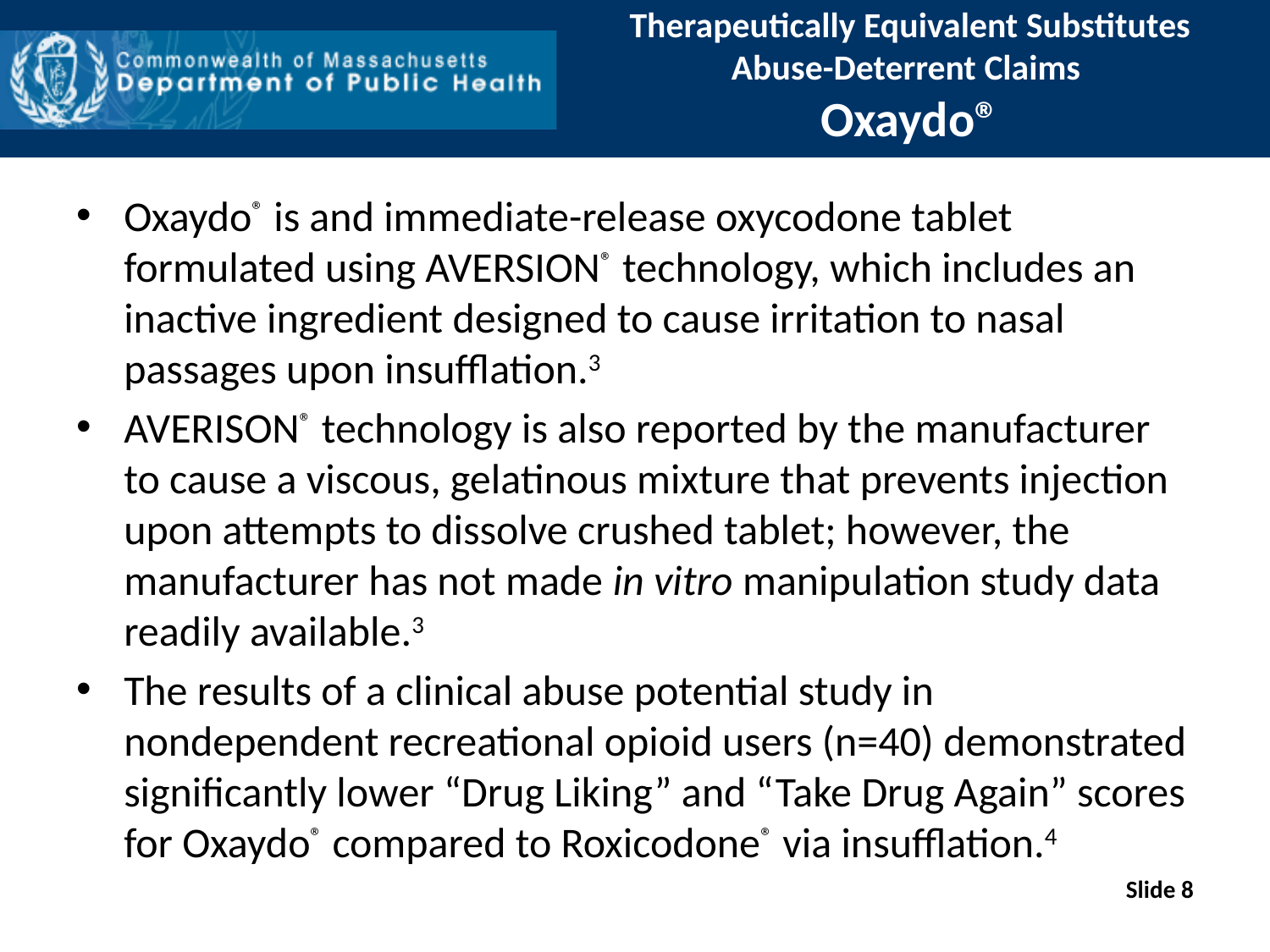

# Therapeutically Equivalent Substitutes Abuse-Deterrent Claims Oxaydo®
Oxaydo® is and immediate-release oxycodone tablet formulated using AVERSION® technology, which includes an inactive ingredient designed to cause irritation to nasal passages upon insufflation.3
AVERISON® technology is also reported by the manufacturer to cause a viscous, gelatinous mixture that prevents injection upon attempts to dissolve crushed tablet; however, the manufacturer has not made in vitro manipulation study data readily available.3
The results of a clinical abuse potential study in nondependent recreational opioid users (n=40) demonstrated significantly lower “Drug Liking” and “Take Drug Again” scores for Oxaydo® compared to Roxicodone® via insufflation.4

Slide 8